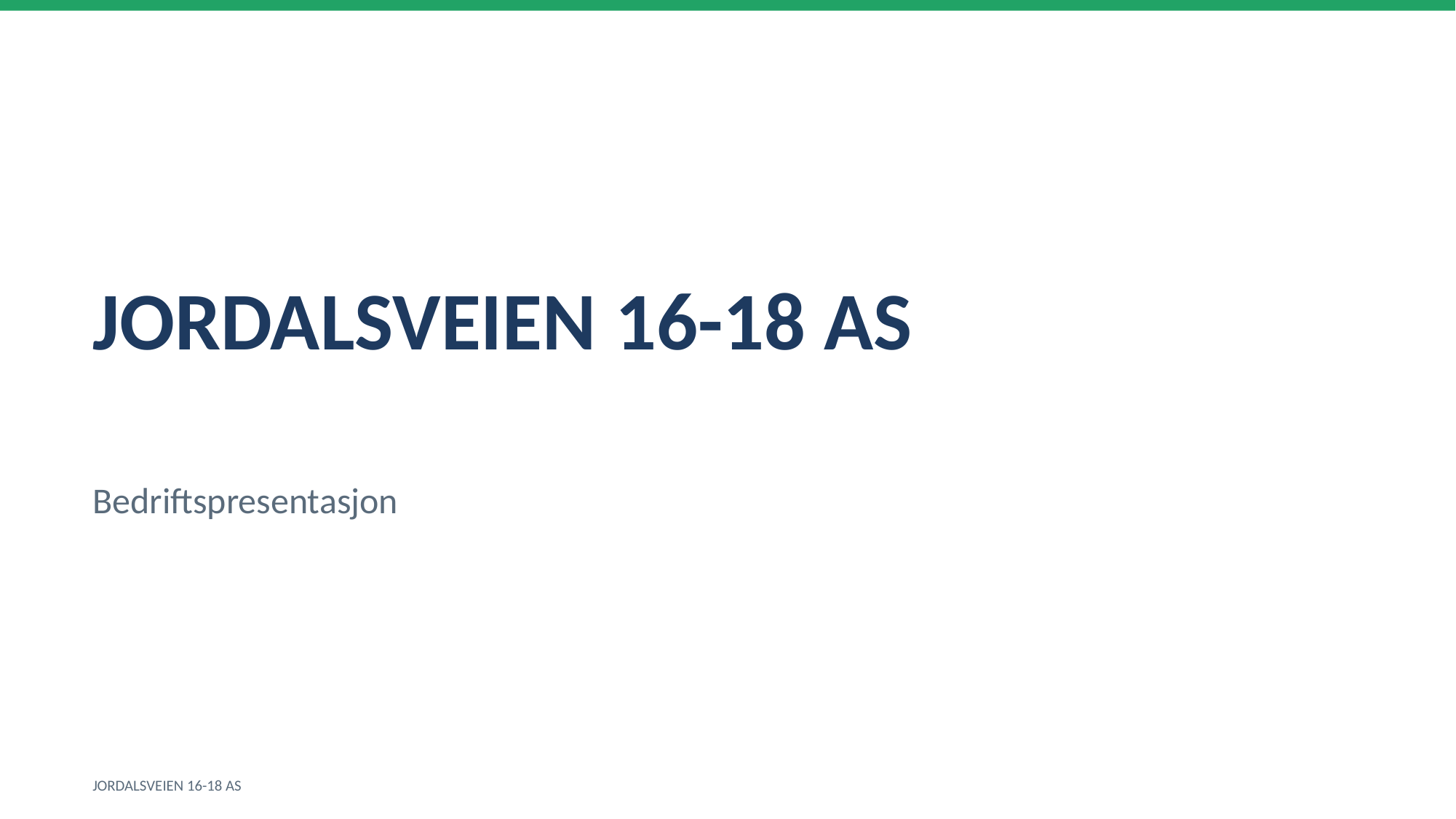

JORDALSVEIEN 16-18 AS
Bedriftspresentasjon
JORDALSVEIEN 16-18 AS